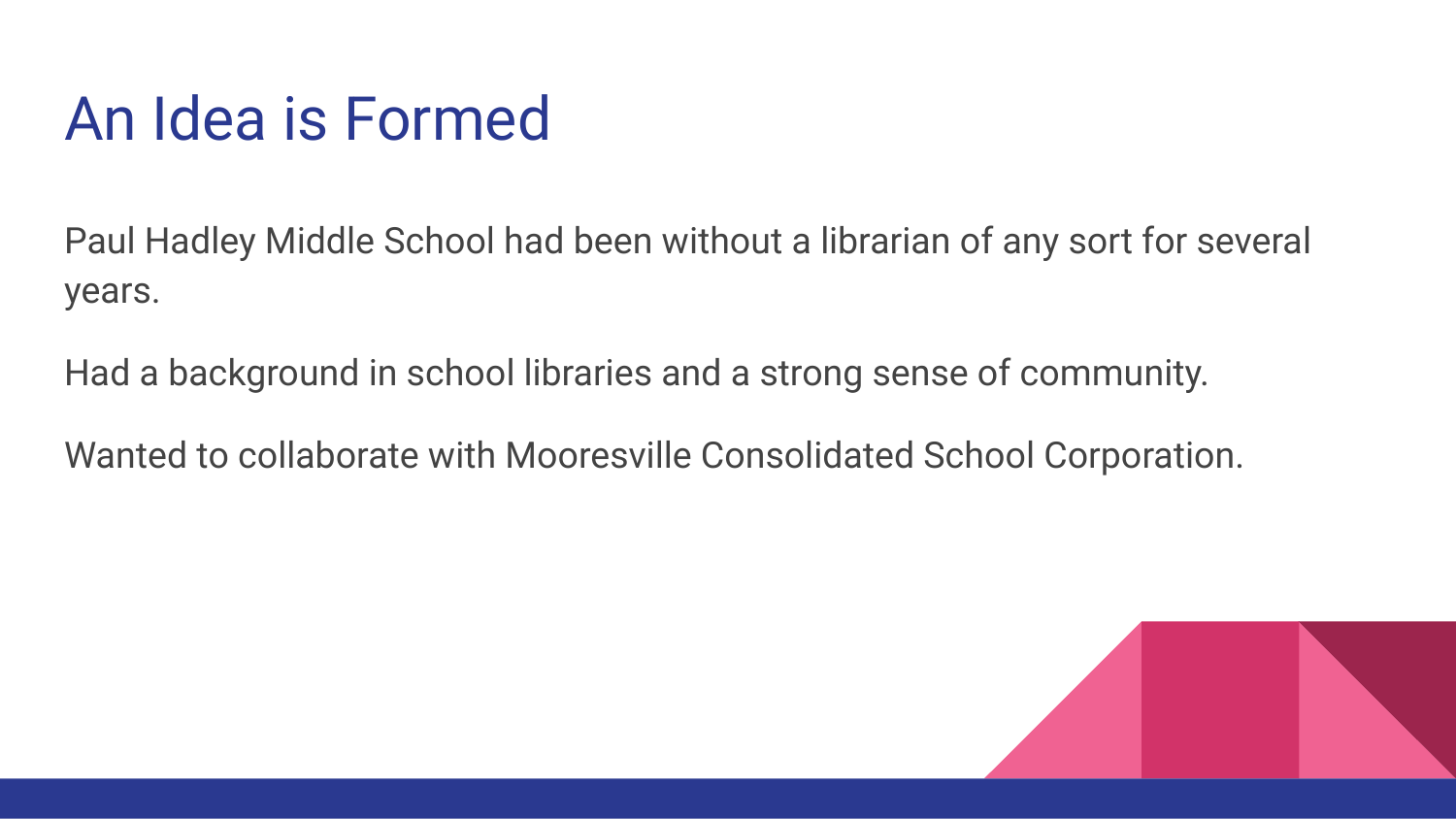

# An Idea is Formed
Paul Hadley Middle School had been without a librarian of any sort for several years.
Had a background in school libraries and a strong sense of community.
Wanted to collaborate with Mooresville Consolidated School Corporation.